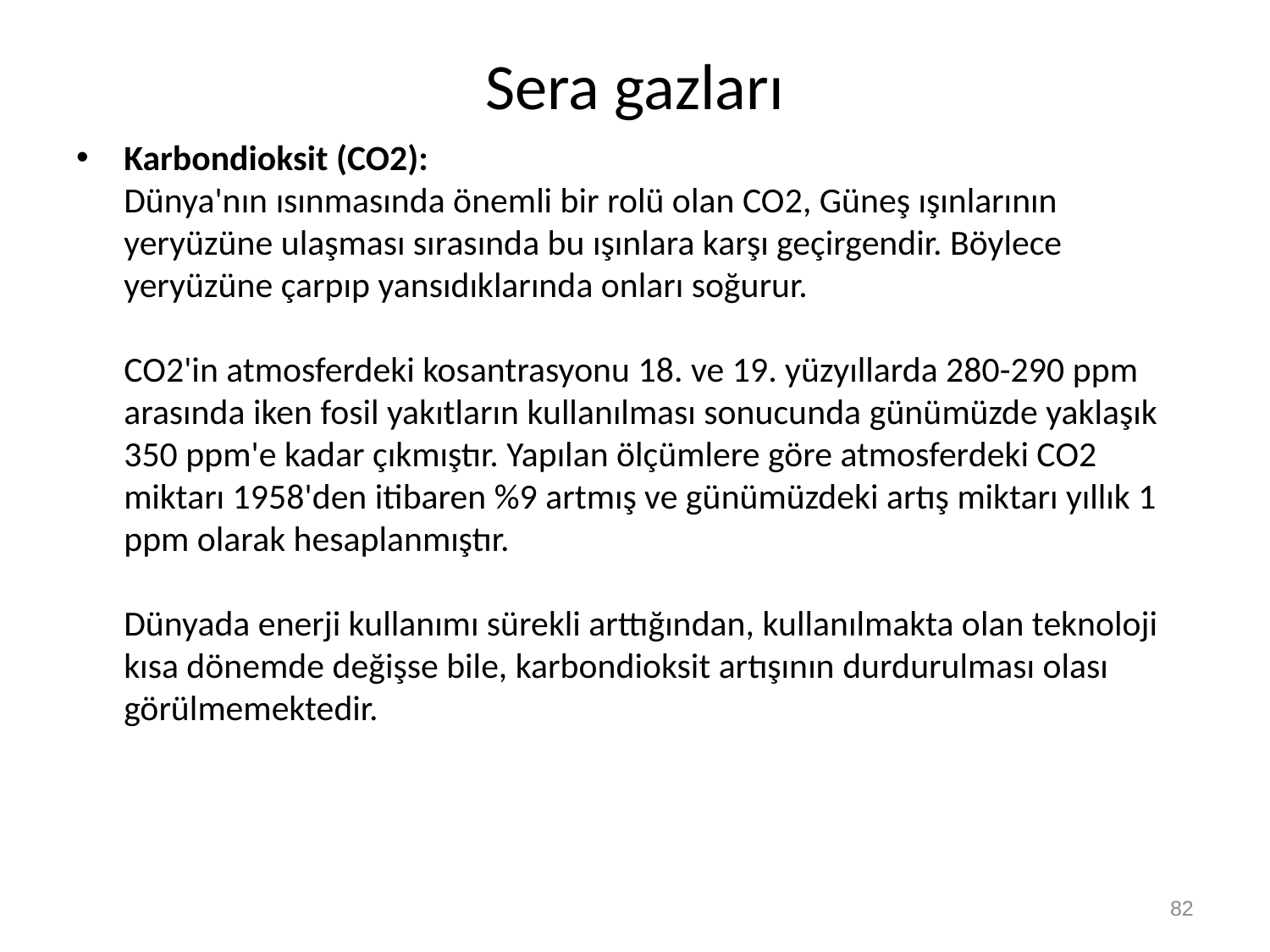

Sera gazları
Karbondioksit (CO2):
Dünya'nın ısınmasında önemli bir rolü olan CO2, Güneş ışınlarının yeryüzüne ulaşması sırasında bu ışınlara karşı geçirgendir. Böylece yeryüzüne çarpıp yansıdıklarında onları soğurur.
 
CO2'in atmosferdeki kosantrasyonu 18. ve 19. yüzyıllarda 280-290 ppm arasında iken fosil yakıtların kullanılması sonucunda günümüzde yaklaşık 350 ppm'e kadar çıkmıştır. Yapılan ölçümlere göre atmosferdeki CO2 miktarı 1958'den itibaren %9 artmış ve günümüzdeki artış miktarı yıllık 1 ppm olarak hesaplanmıştır.
 
Dünyada enerji kullanımı sürekli arttığından, kullanılmakta olan teknoloji kısa dönemde değişse bile, karbondioksit artışının durdurulması olası görülmemektedir.
82